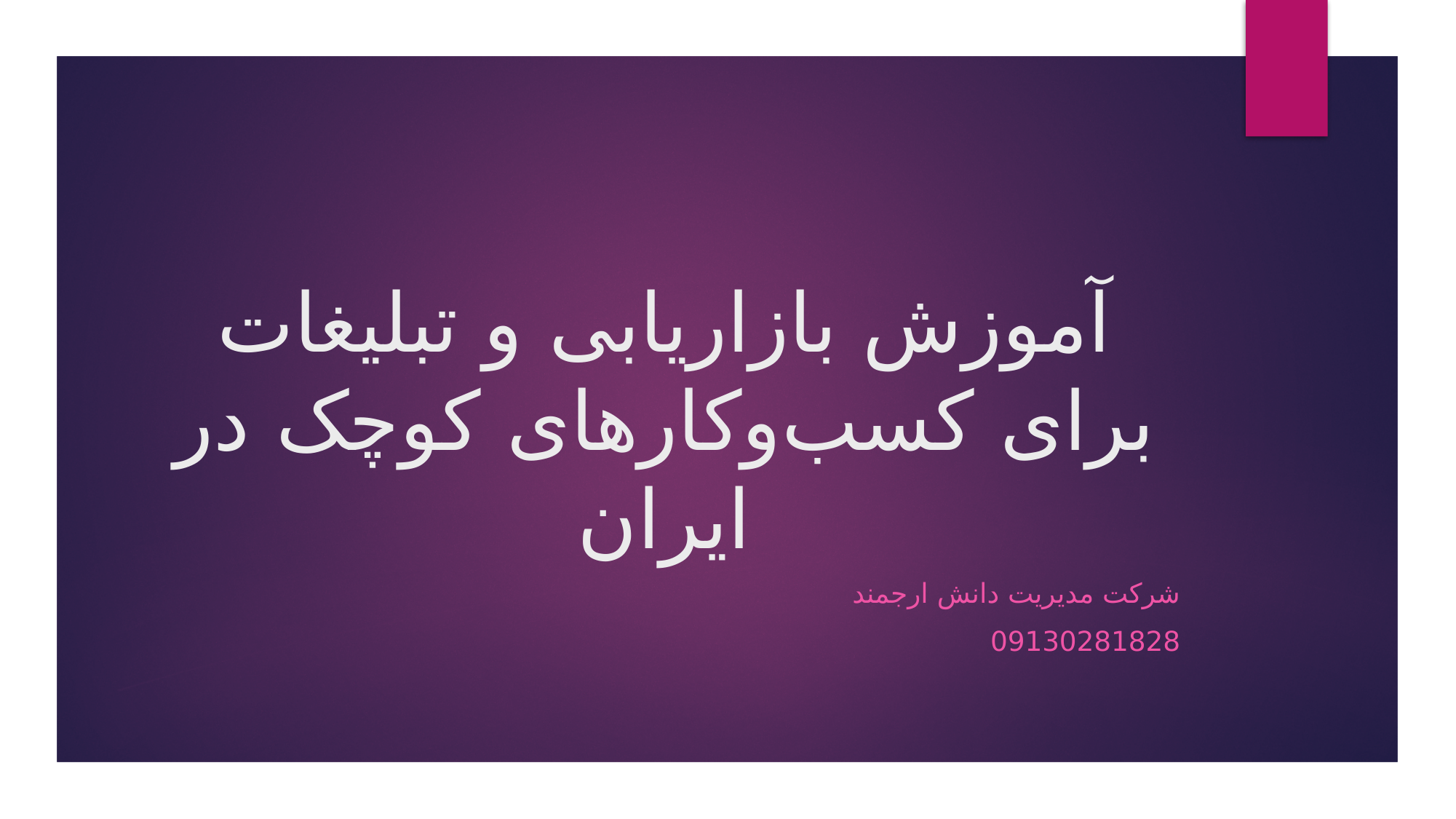

# آموزش بازاریابی و تبلیغات برای کسب‌وکارهای کوچک در ایران
شرکت مدیریت دانش ارجمند
09130281828